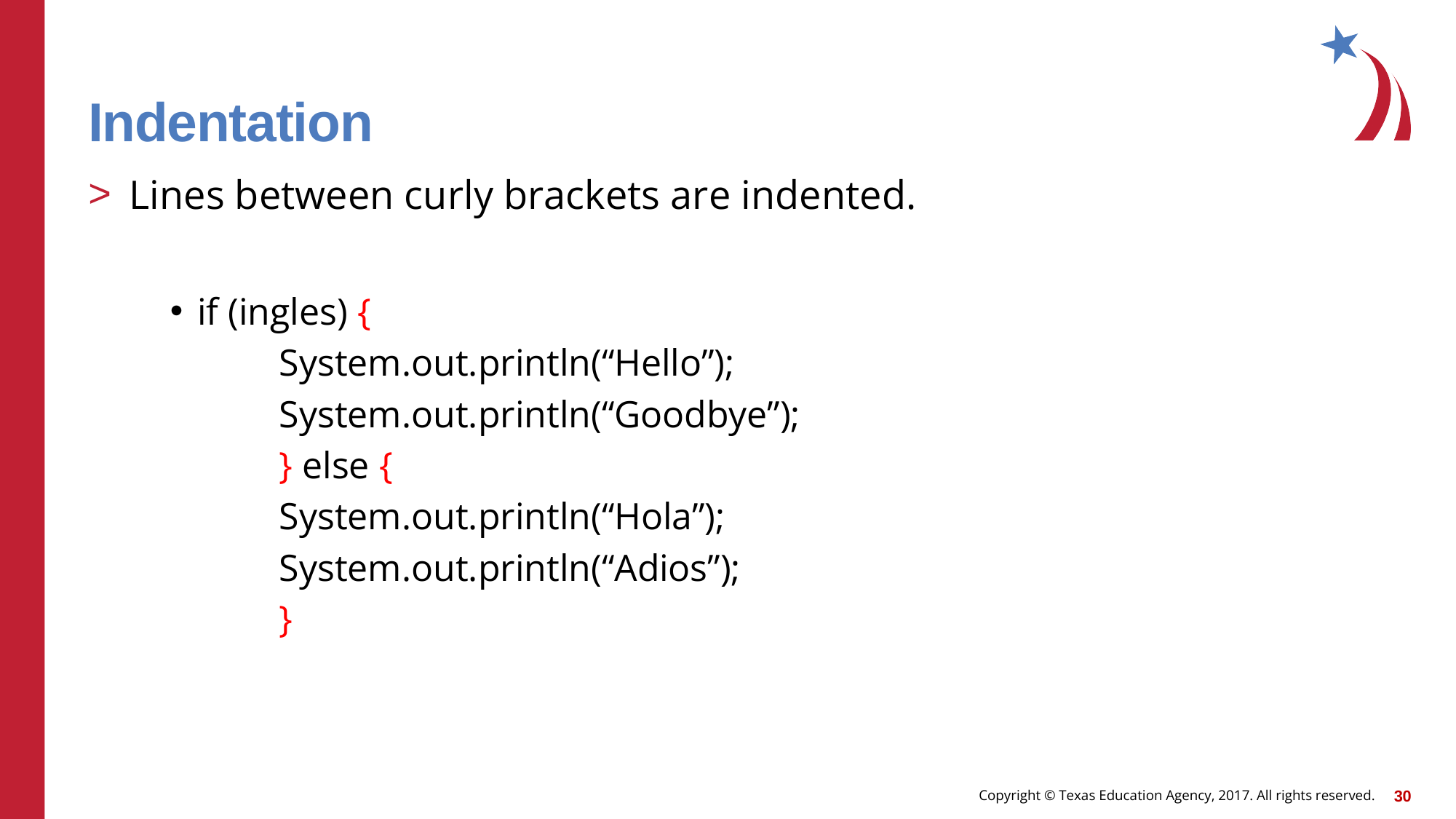

# Indentation
Lines between curly brackets are indented.

if (ingles) {
   	System.out.println(“Hello”);
   	System.out.println(“Goodbye”);
	} else {
   	System.out.println(“Hola”);
   	System.out.println(“Adios”);
	}